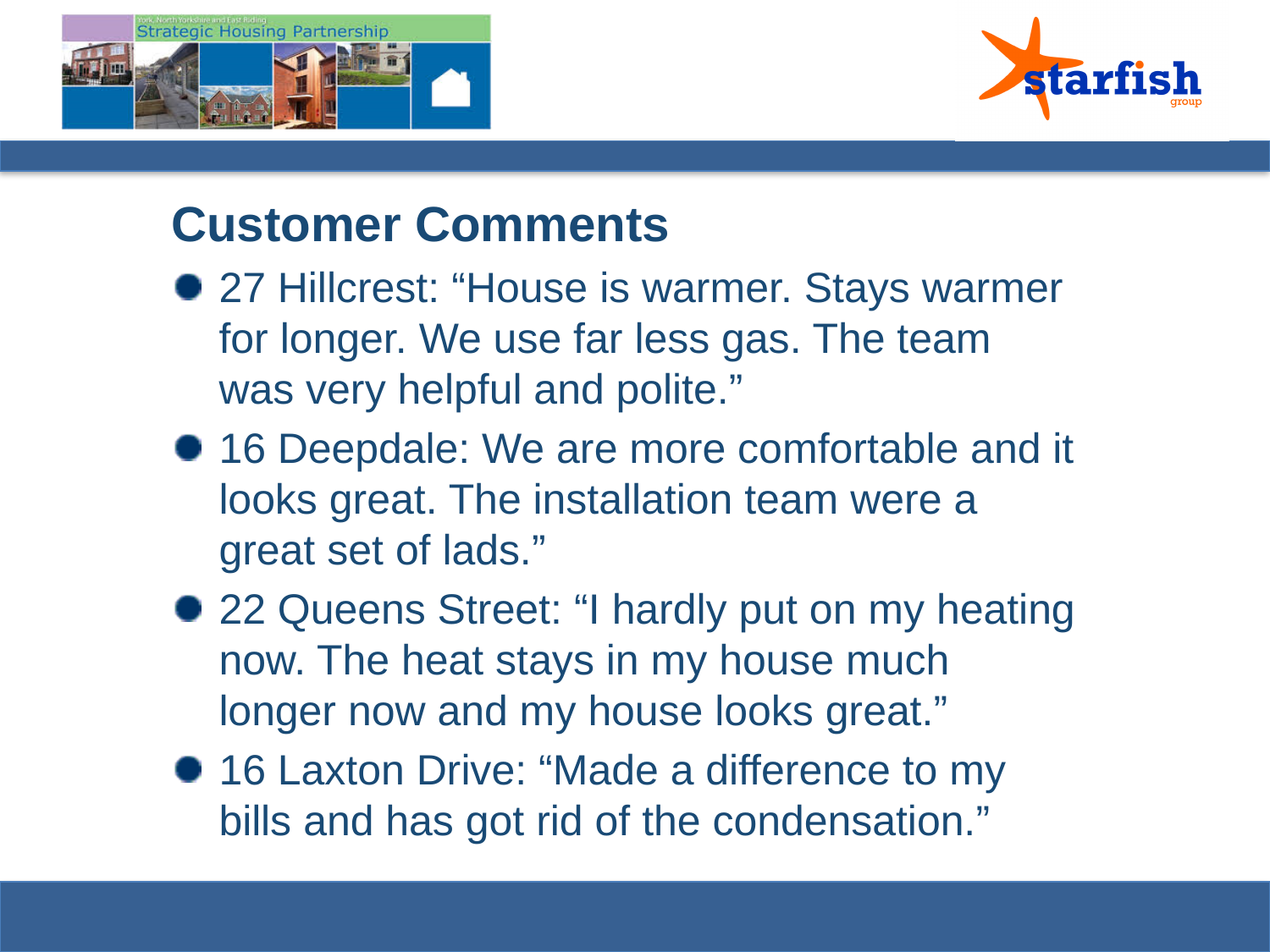

Customer Comments
27 Hillcrest: “House is warmer. Stays warmer for longer. We use far less gas. The team was very helpful and polite.”
16 Deepdale: We are more comfortable and it looks great. The installation team were a great set of lads.”
22 Queens Street: “I hardly put on my heating now. The heat stays in my house much longer now and my house looks great.”
16 Laxton Drive: “Made a difference to my bills and has got rid of the condensation.”